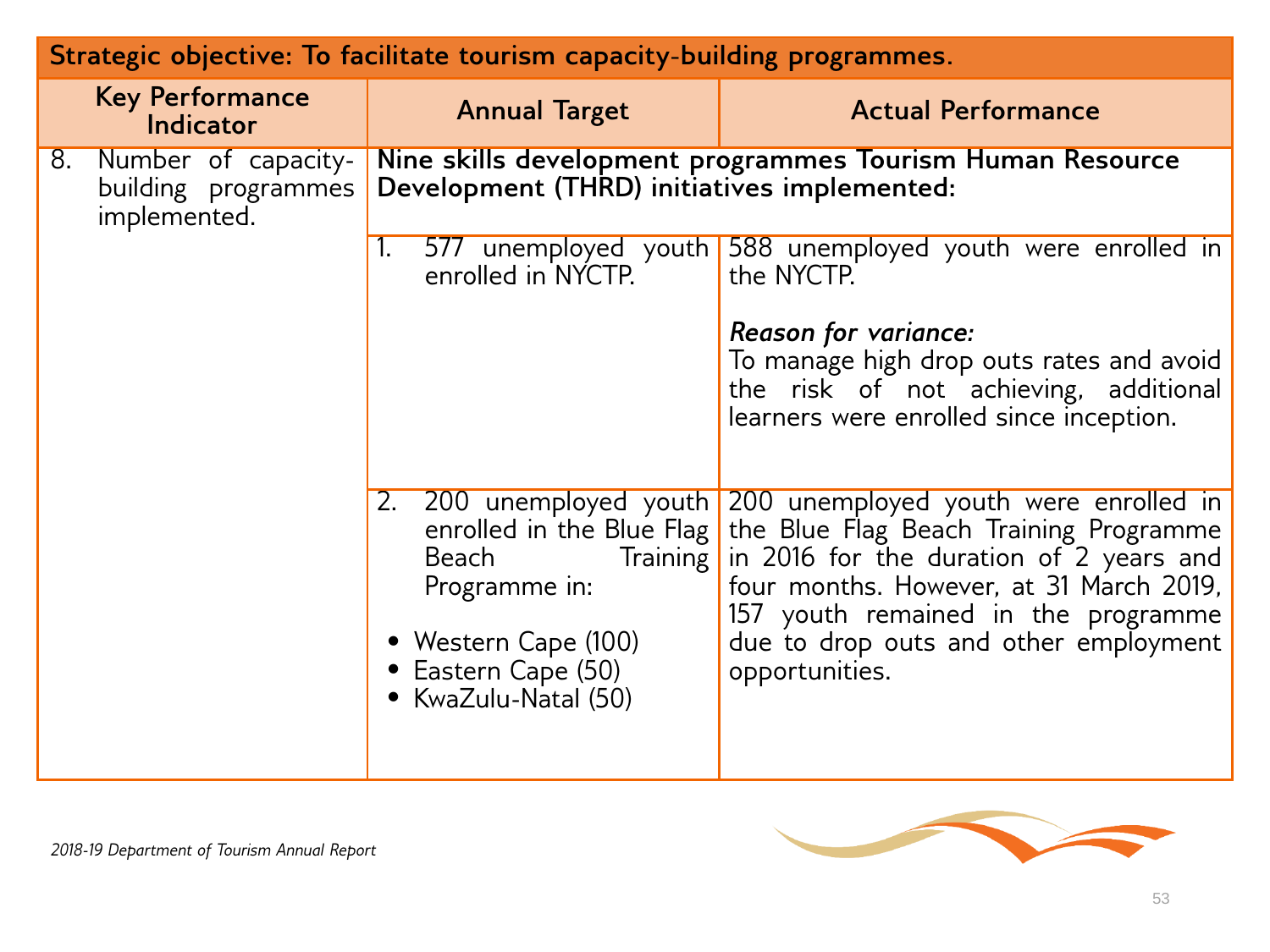

| Strategic objective: To facilitate tourism capacity-building programmes. |  |  |
| --- | --- | --- |
| Key Performance Indicator | Annual Target | Actual Performance |
| Number of capacity-building programmes implemented. | Nine skills development programmes Tourism Human Resource Development (THRD) initiatives implemented: |  |
|  | 577 unemployed youth enrolled in NYCTP. | 588 unemployed youth were enrolled in the NYCTP. Reason for variance: To manage high drop outs rates and avoid the risk of not achieving, additional learners were enrolled since inception. |
|  | 200 unemployed youth enrolled in the Blue Flag Beach Training Programme in: Western Cape (100) Eastern Cape (50) KwaZulu-Natal (50) | 200 unemployed youth were enrolled in the Blue Flag Beach Training Programme in 2016 for the duration of 2 years and four months. However, at 31 March 2019, 157 youth remained in the programme due to drop outs and other employment opportunities. |
2018-19 Department of Tourism Annual Report
53